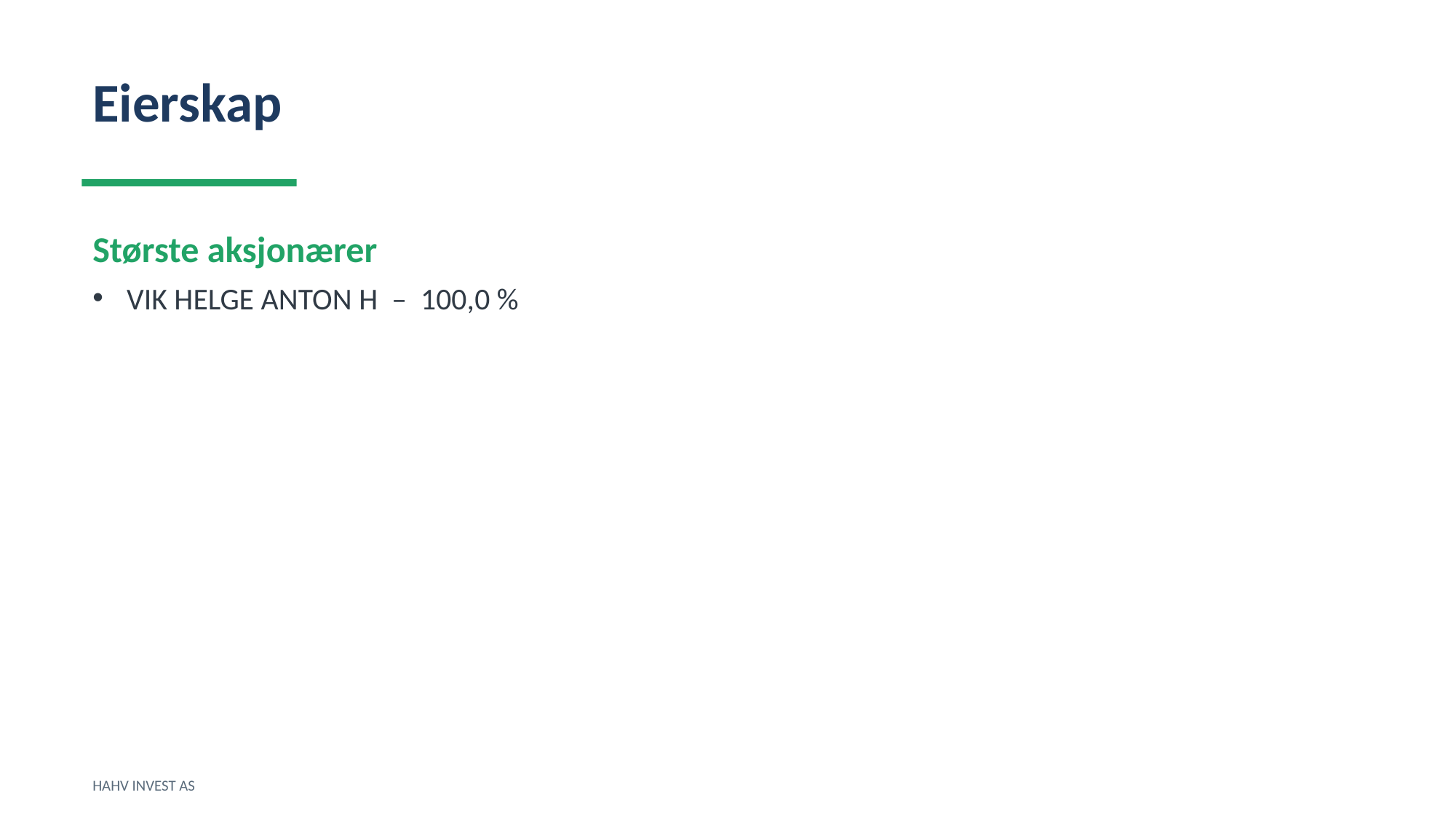

Eierskap

Største aksjonærer
VIK HELGE ANTON H  –  100,0 %
HAHV INVEST AS